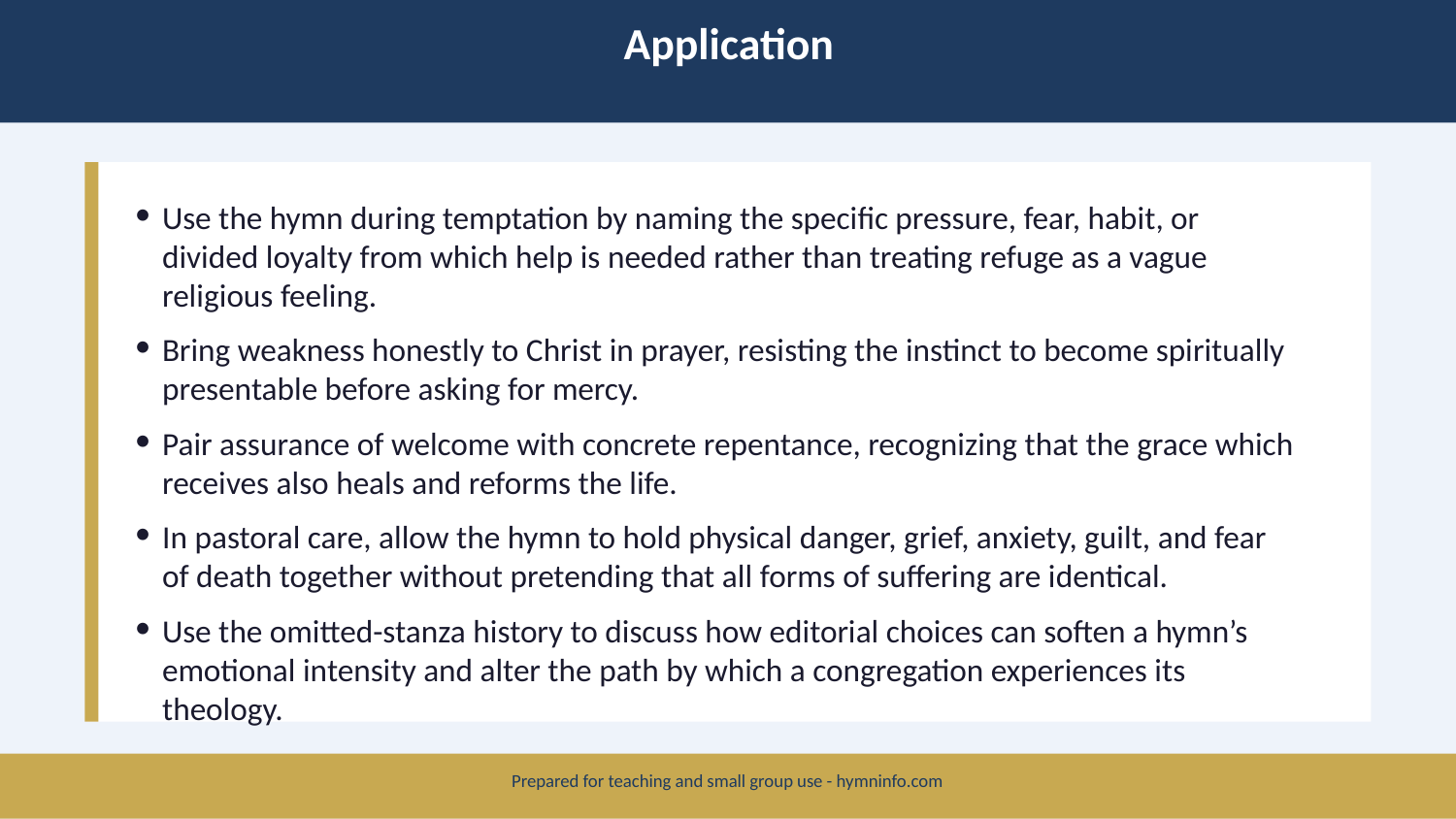

Application

Use the hymn during temptation by naming the specific pressure, fear, habit, or divided loyalty from which help is needed rather than treating refuge as a vague religious feeling.
Bring weakness honestly to Christ in prayer, resisting the instinct to become spiritually presentable before asking for mercy.
Pair assurance of welcome with concrete repentance, recognizing that the grace which receives also heals and reforms the life.
In pastoral care, allow the hymn to hold physical danger, grief, anxiety, guilt, and fear of death together without pretending that all forms of suffering are identical.
Use the omitted-stanza history to discuss how editorial choices can soften a hymn’s emotional intensity and alter the path by which a congregation experiences its theology.

Prepared for teaching and small group use - hymninfo.com